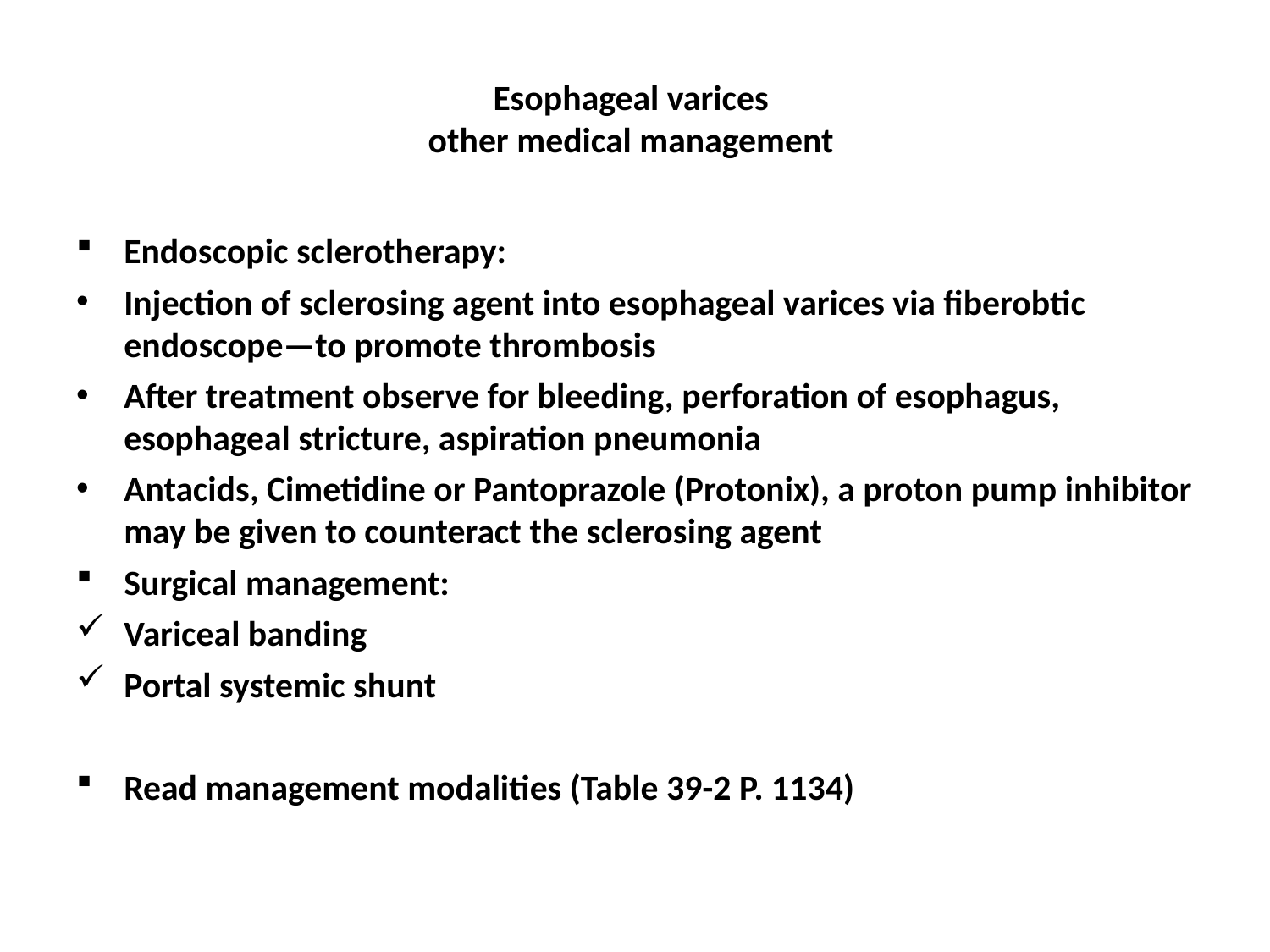

# Esophageal varices other medical management
Endoscopic sclerotherapy:
Injection of sclerosing agent into esophageal varices via fiberobtic endoscope—to promote thrombosis
After treatment observe for bleeding, perforation of esophagus, esophageal stricture, aspiration pneumonia
Antacids, Cimetidine or Pantoprazole (Protonix), a proton pump inhibitor may be given to counteract the sclerosing agent
Surgical management:
Variceal banding
Portal systemic shunt

Read management modalities (Table 39-2 P. 1134)